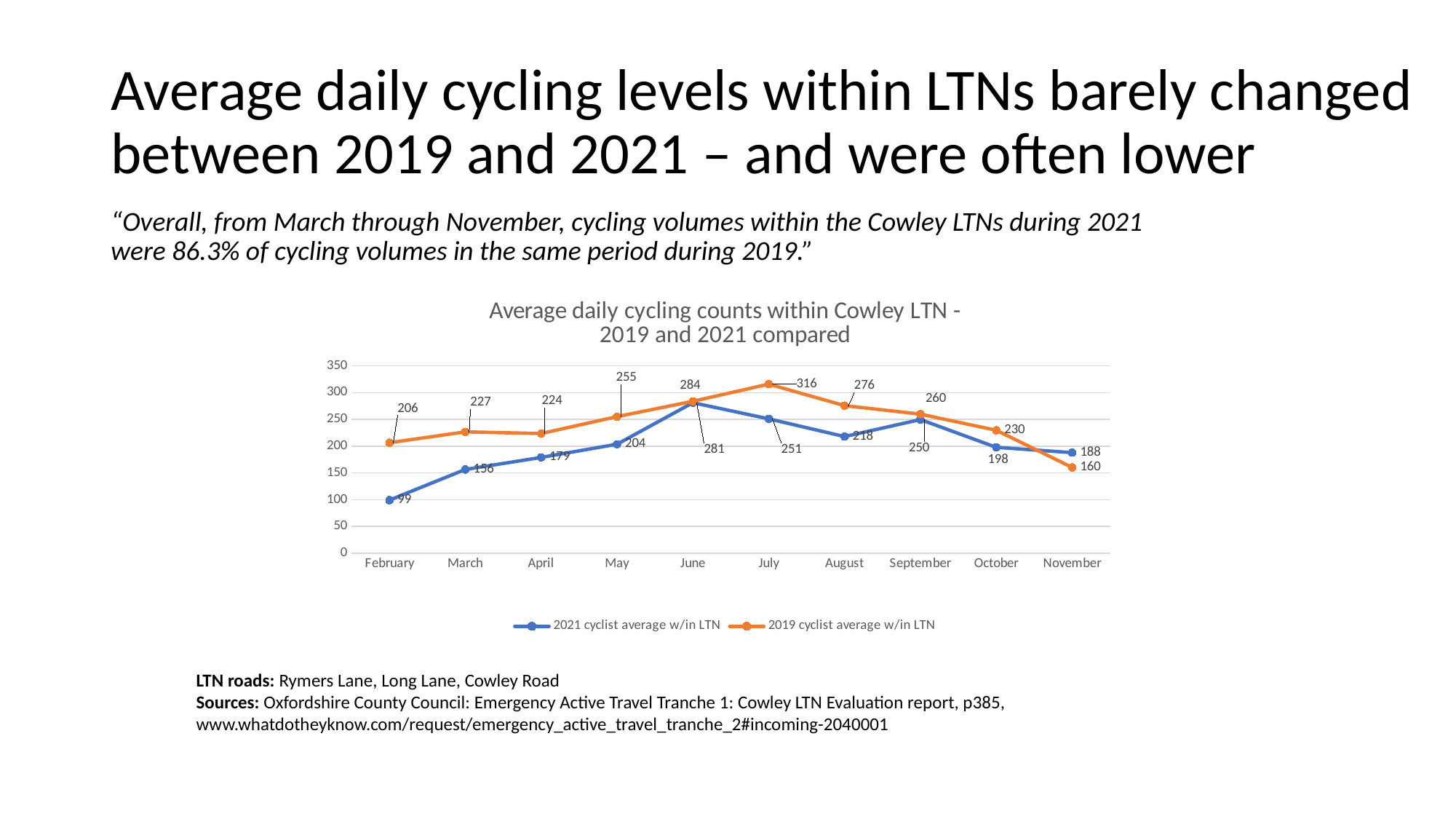

# Average daily cycling levels within LTNs barely changed between 2019 and 2021 – and were often lower
“Overall, from March through November, cycling volumes within the Cowley LTNs during 2021 were 86.3% of cycling volumes in the same period during 2019.”

### Chart: Average daily cycling counts within Cowley LTN -
2019 and 2021 compared

| Category | 2021 cyclist average w/in LTN | 2019 cyclist average w/in LTN |
|---|---|---|
| February | 99.0595238095238 | 206.35714285714286 |
| March | 156.32258064516125 | 226.68817204301072 |
| April | 178.91111111111113 | 223.53333333333333 |
| May | 203.54838709677415 | 255.13978494623655 |
| June | 281.11111111111114 | 283.76666666666665 |
| July | 251.01075268817203 | 315.84551971326164 |
| August | 217.83870967741936 | 275.63440860215053 |
| September | 249.63333333333333 | 259.7888888888889 |
| October | 197.752688172043 | 229.67741935483875 |
| November | 187.88888888888889 | 160.14444444444442 |
LTN roads: Rymers Lane, Long Lane, Cowley Road
Sources: Oxfordshire County Council: Emergency Active Travel Tranche 1: Cowley LTN Evaluation report, p385,
www.whatdotheyknow.com/request/emergency_active_travel_tranche_2#incoming-2040001